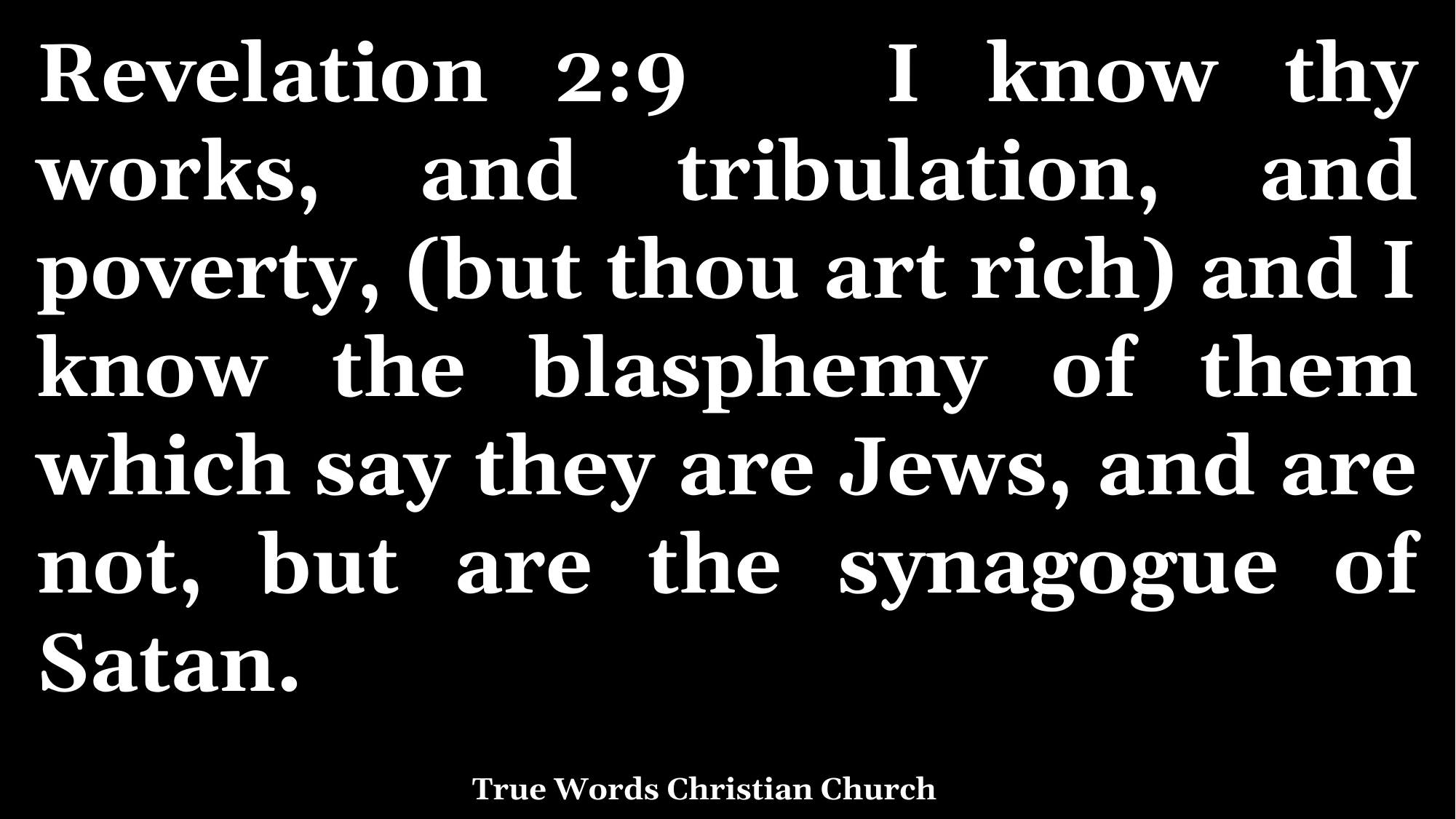

Revelation 2:9   I know thy works, and tribulation, and poverty, (but thou art rich) and I know the blasphemy of them which say they are Jews, and are not, but are the synagogue of Satan.
True Words Christian Church